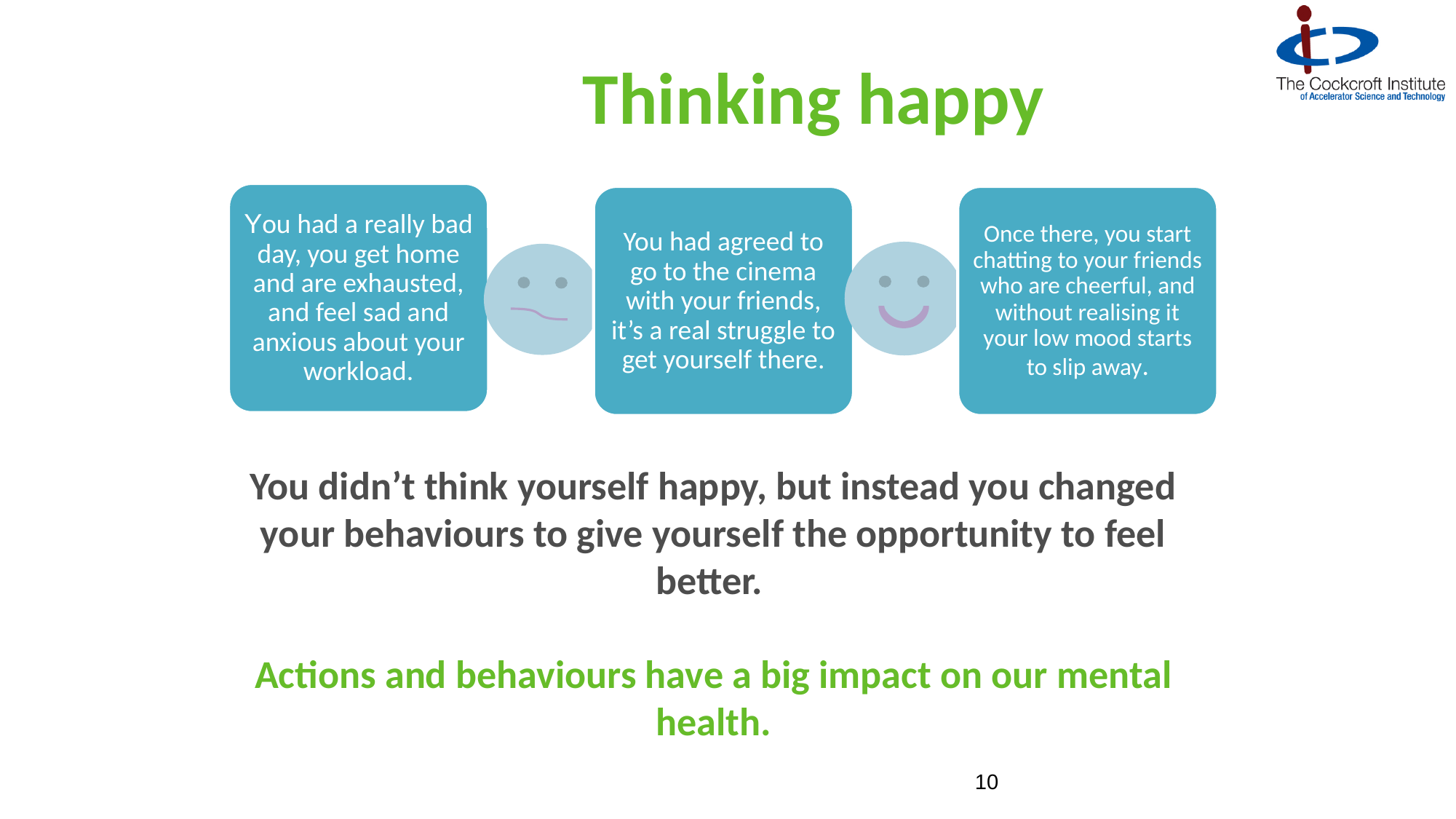

Thinking happy

You had a really bad day, you get home and are exhausted, and feel sad and anxious about your workload.
You had agreed to go to the cinema with your friends, it’s a real struggle to get yourself there.
Once there, you start chatting to your friends who are cheerful, and without realising it your low mood starts to slip away.

You didn’t think yourself happy, but instead you changed your behaviours to give yourself the opportunity to feel better.

Actions and behaviours have a big impact on our mental health.
10